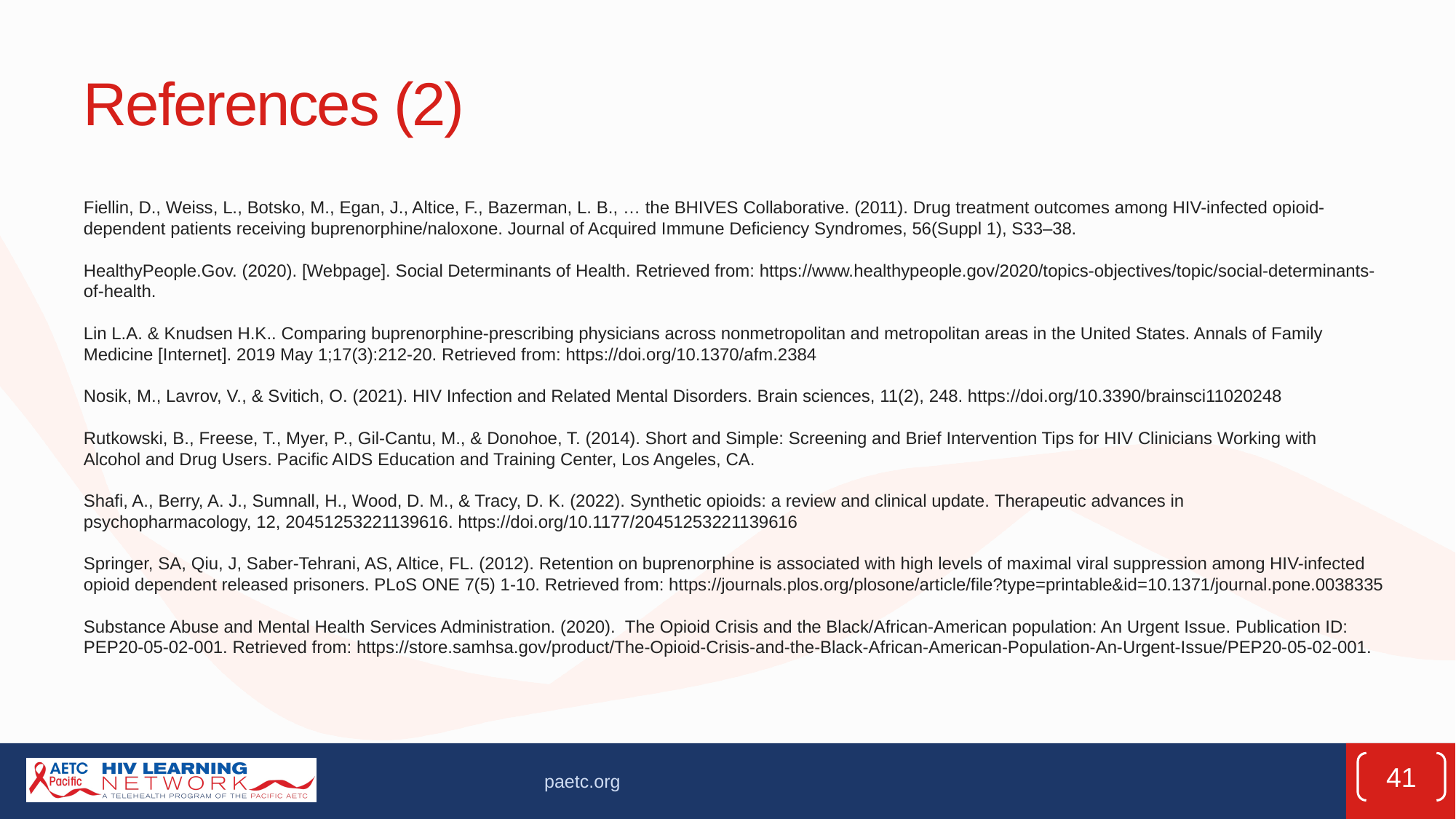

# References (2)
Fiellin, D., Weiss, L., Botsko, M., Egan, J., Altice, F., Bazerman, L. B., … the BHIVES Collaborative. (2011). Drug treatment outcomes among HIV-infected opioid-dependent patients receiving buprenorphine/naloxone. Journal of Acquired Immune Deficiency Syndromes, 56(Suppl 1), S33–38.

HealthyPeople.Gov. (2020). [Webpage]. Social Determinants of Health. Retrieved from: https://www.healthypeople.gov/2020/topics-objectives/topic/social-determinants-of-health.

Lin L.A. & Knudsen H.K.. Comparing buprenorphine-prescribing physicians across nonmetropolitan and metropolitan areas in the United States. Annals of Family Medicine [Internet]. 2019 May 1;17(3):212-20. Retrieved from: https://doi.org/10.1370/afm.2384

Nosik, M., Lavrov, V., & Svitich, O. (2021). HIV Infection and Related Mental Disorders. Brain sciences, 11(2), 248. https://doi.org/10.3390/brainsci11020248

Rutkowski, B., Freese, T., Myer, P., Gil-Cantu, M., & Donohoe, T. (2014). Short and Simple: Screening and Brief Intervention Tips for HIV Clinicians Working with  Alcohol and Drug Users. Pacific AIDS Education and Training Center, Los Angeles, CA.

Shafi, A., Berry, A. J., Sumnall, H., Wood, D. M., & Tracy, D. K. (2022). Synthetic opioids: a review and clinical update. Therapeutic advances in psychopharmacology, 12, 20451253221139616. https://doi.org/10.1177/20451253221139616

Springer, SA, Qiu, J, Saber-Tehrani, AS, Altice, FL. (2012). Retention on buprenorphine is associated with high levels of maximal viral suppression among HIV-infected opioid dependent released prisoners. PLoS ONE 7(5) 1-10. Retrieved from: https://journals.plos.org/plosone/article/file?type=printable&id=10.1371/journal.pone.0038335

Substance Abuse and Mental Health Services Administration. (2020).  The Opioid Crisis and the Black/African-American population: An Urgent Issue. Publication ID: PEP20-05-02-001. Retrieved from: https://store.samhsa.gov/product/The-Opioid-Crisis-and-the-Black-African-American-Population-An-Urgent-Issue/PEP20-05-02-001.

41
paetc.org